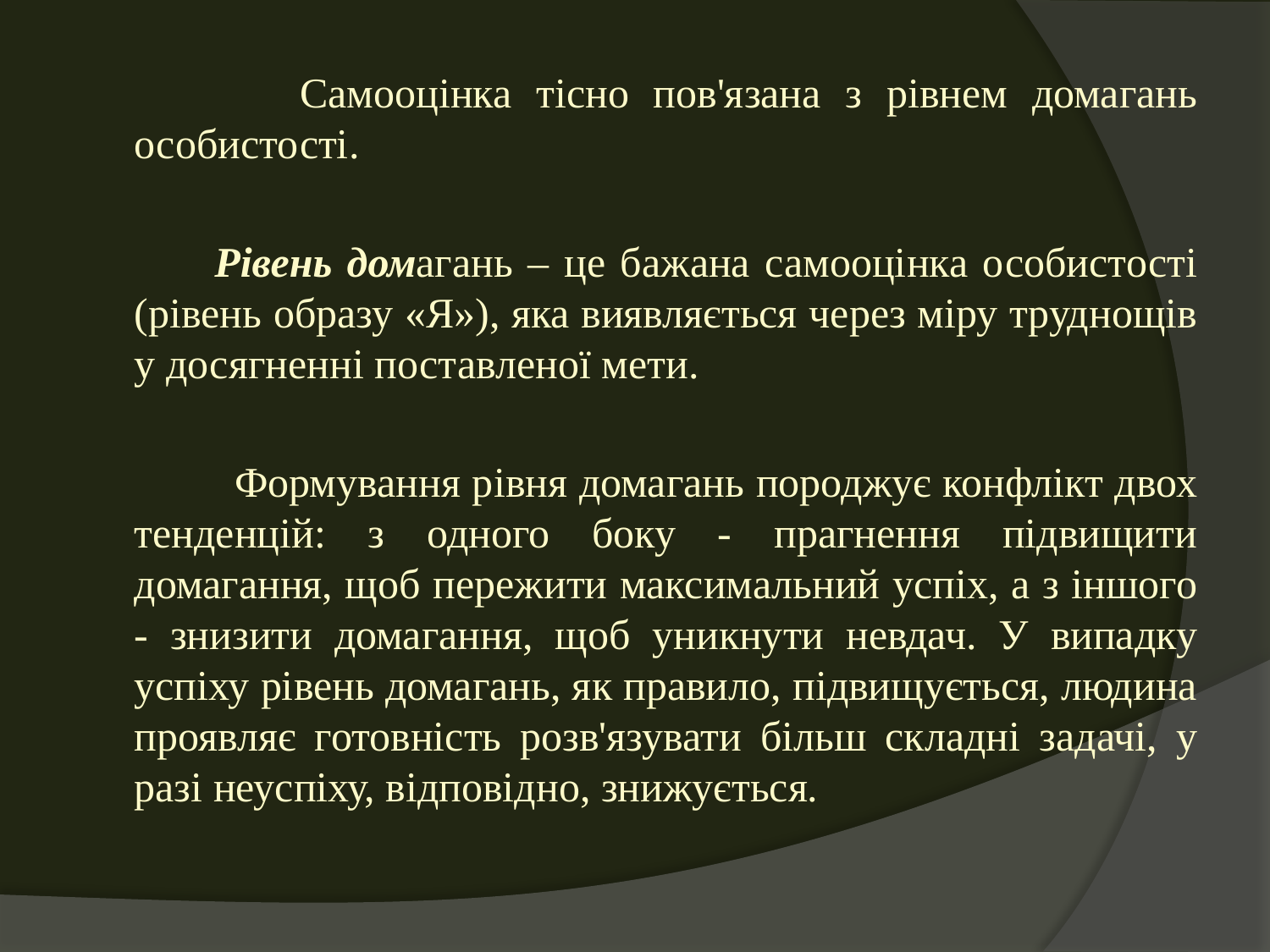

Самооцінка тісно пов'язана з рівнем домагань особистості.

         Рівень домагань – це бажана самооцінка особистості (рівень образу «Я»), яка виявляється через міру труднощів у досягненні поставленої мети.

             Формування рівня домагань породжує конфлікт двох тенденцій: з одного боку - прагнення підвищити домагання, щоб пережити максимальний успіх, а з іншого - знизити домагання, щоб уникнути невдач. У випадку успіху рівень домагань, як правило, підвищується, людина проявляє готовність розв'язувати більш складні задачі, у разі неуспіху, відповідно, знижується.